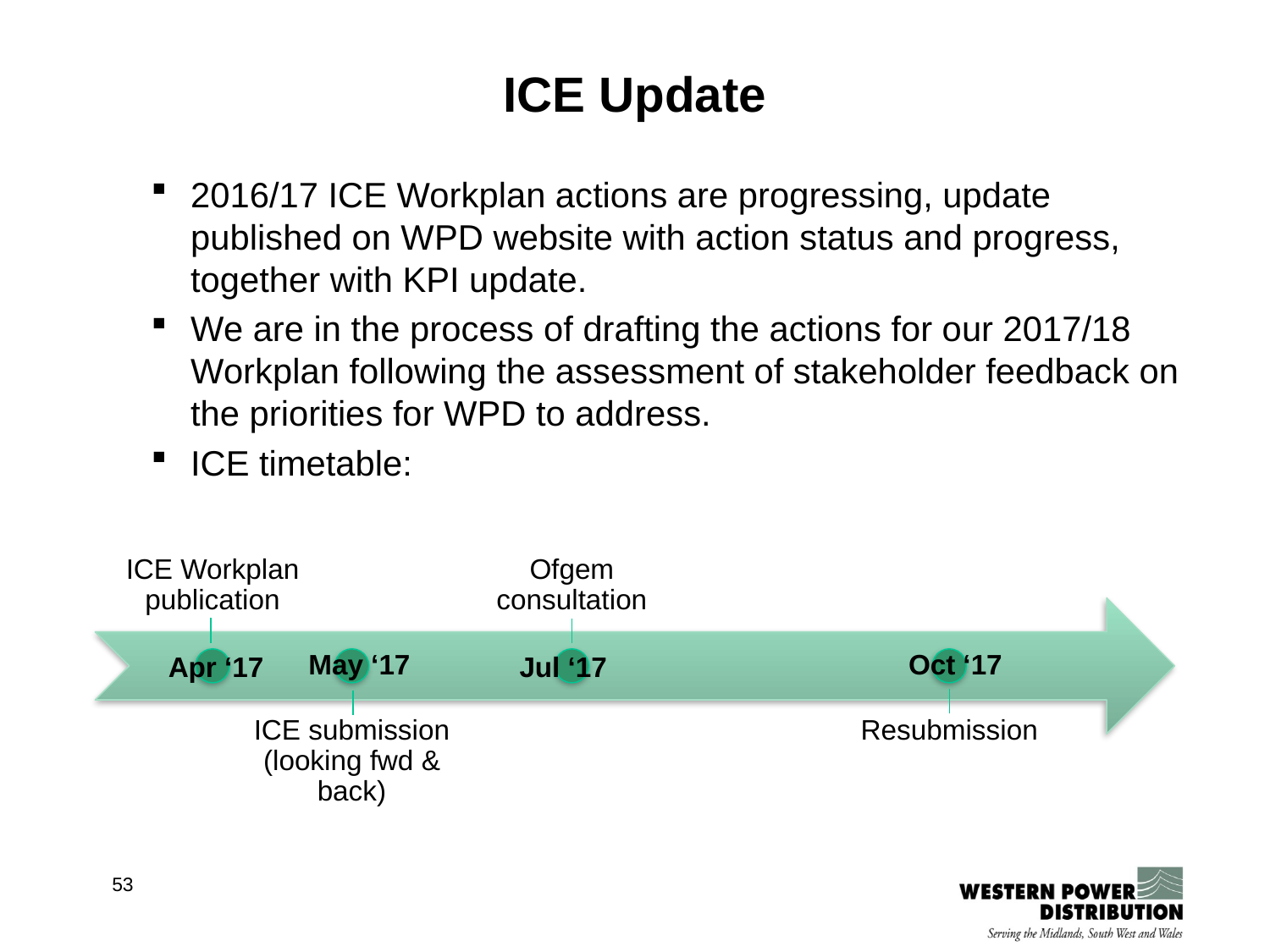

ICE Update
2016/17 ICE Workplan actions are progressing, update published on WPD website with action status and progress, together with KPI update.
We are in the process of drafting the actions for our 2017/18 Workplan following the assessment of stakeholder feedback on the priorities for WPD to address.
ICE timetable:

ICE Workplan publication
ICE submission (looking fwd & back)
Ofgem consultation
Resubmission
May ‘17
Oct ‘17
Apr ‘17
Jul ‘17
53